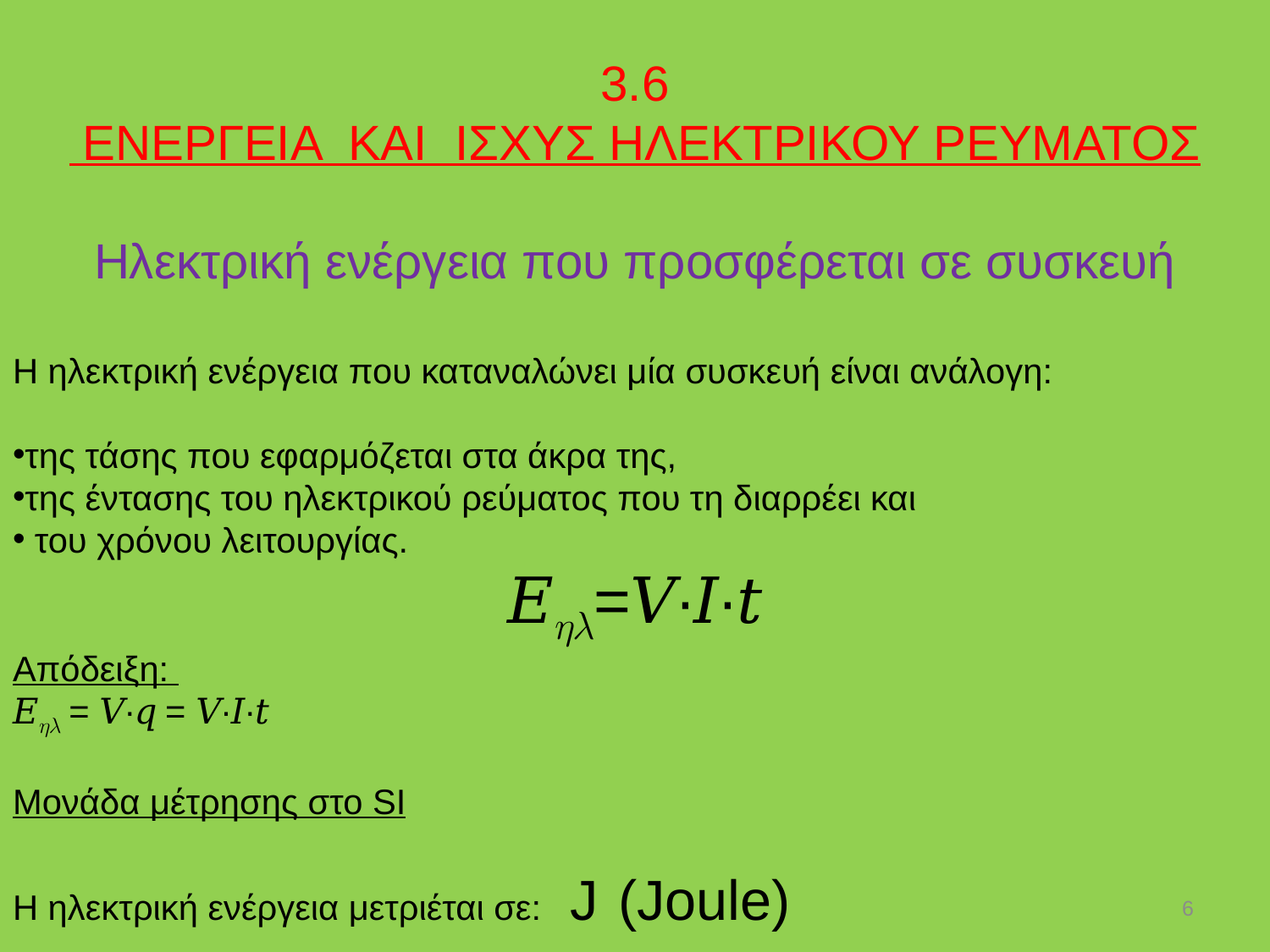

3.6
 ΕΝΕΡΓΕΙΑ  ΚΑΙ  ΙΣΧΥΣ ΗΛΕΚΤΡΙΚΟΥ ΡΕΥΜΑΤΟΣ

Ηλεκτρική ενέργεια που προσφέρεται σε συσκευή

Η ηλεκτρική ενέργεια που καταναλώνει μία συσκευή είναι ανάλογη:

της τάσης που εφαρμόζεται στα άκρα της,
της έντασης του ηλεκτρικού ρεύματος που τη διαρρέει και
 του χρόνου λειτουργίας.
𝐸𝜂𝜆=𝑉∙𝐼∙𝑡
Απόδειξη:
𝐸𝜂𝜆 = 𝑉∙𝑞 = 𝑉∙𝐼∙𝑡

Μονάδα μέτρησης στο SI

Η ηλεκτρική ενέργεια μετριέται σε:   J  (Joule)
6